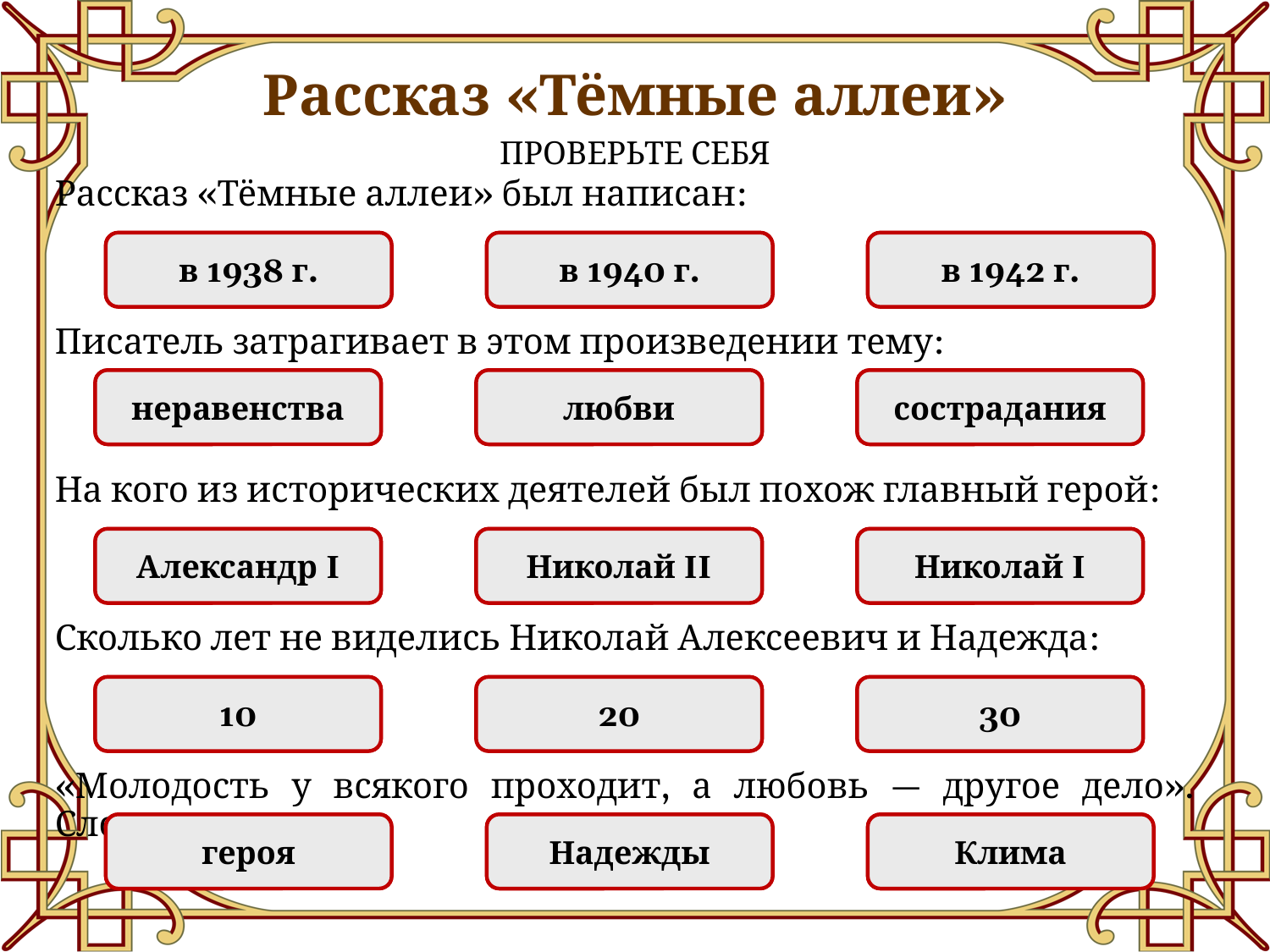

Рассказ «Тёмные аллеи»
ПРОВЕРЬТЕ СЕБЯ
Рассказ «Тёмные аллеи» был написан:
ПРАВИЛЬНО
в 1938 г.
НЕПРАВИЛЬНО
в 1940 г.
НЕПРАВИЛЬНО
в 1942 г.
Писатель затрагивает в этом произведении тему:
НЕПРАВИЛЬНО
неравенства
ПРАВИЛЬНО
любви
НЕПРАВИЛЬНО
сострадания
На кого из исторических деятелей был похож главный герой:
ПРАВИЛЬНО
Александр I
НЕПРАВИЛЬНО
Николай II
НЕПРАВИЛЬНО
Николай I
Сколько лет не виделись Николай Алексеевич и Надежда:
НЕПРАВИЛЬНО
10
НЕПРАВИЛЬНО
20
ПРАВИЛЬНО
30
«Молодость у всякого проходит, а любовь — другое дело». Слова:
НЕПРАВИЛЬНО
героя
ПРАВИЛЬНО
Надежды
НЕПРАВИЛЬНО
Клима